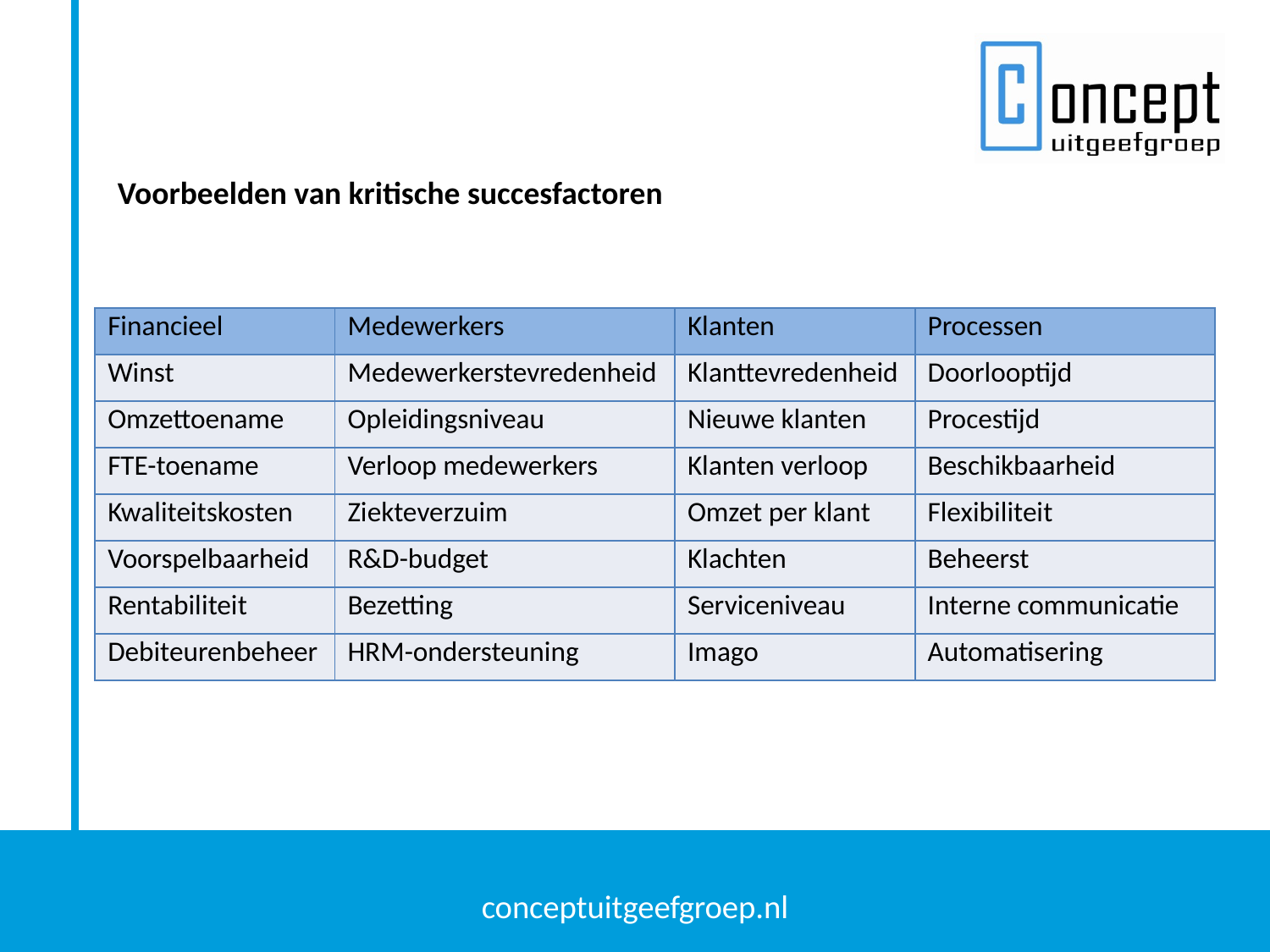

Voorbeelden van kritische succesfactoren

| Financieel | Medewerkers | Klanten | Processen |
| --- | --- | --- | --- |
| Winst | Medewerkerstevredenheid | Klanttevredenheid | Doorlooptijd |
| Omzettoename | Opleidingsniveau | Nieuwe klanten | Procestijd |
| FTE-toename | Verloop medewerkers | Klanten verloop | Beschikbaarheid |
| Kwaliteitskosten | Ziekteverzuim | Omzet per klant | Flexibiliteit |
| Voorspelbaarheid | R&D-budget | Klachten | Beheerst |
| Rentabiliteit | Bezetting | Serviceniveau | Interne communicatie |
| Debiteurenbeheer | HRM-ondersteuning | Imago | Automatisering |